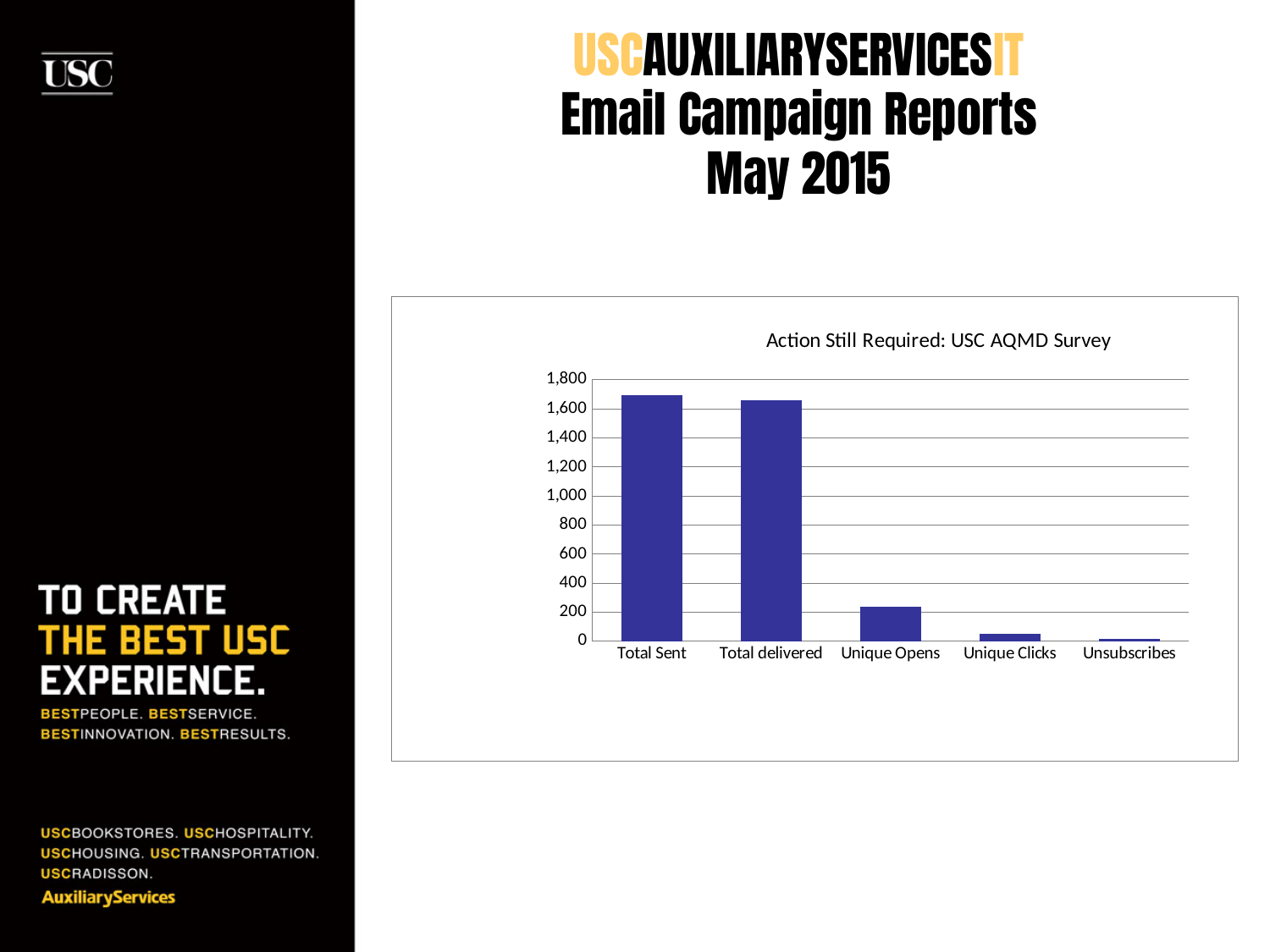

# USCAUXILIARYSERVICESIT Email Campaign Reports May 2015

### Chart:  Action Still Required: USC AQMD Survey

| Category |  AQMD HSC 2015 Employees List - 05142015 |
|---|---|
| Total Sent | 1693.0 |
| Total delivered | 1658.0 |
| Unique Opens | 238.0 |
| Unique Clicks | 51.0 |
| Unsubscribes | 13.0 |